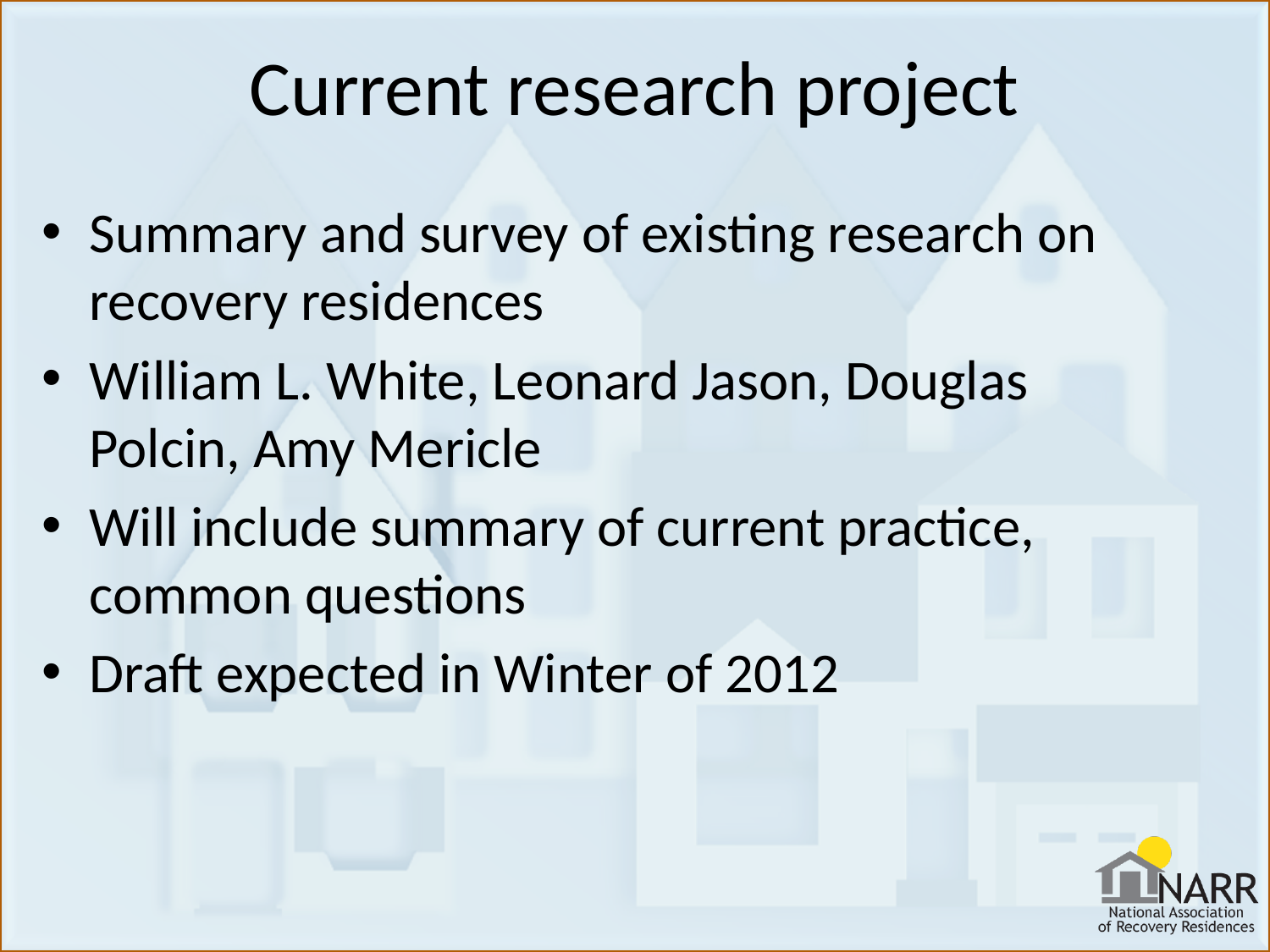

# Current research project
Summary and survey of existing research on recovery residences
William L. White, Leonard Jason, Douglas Polcin, Amy Mericle
Will include summary of current practice, common questions
Draft expected in Winter of 2012